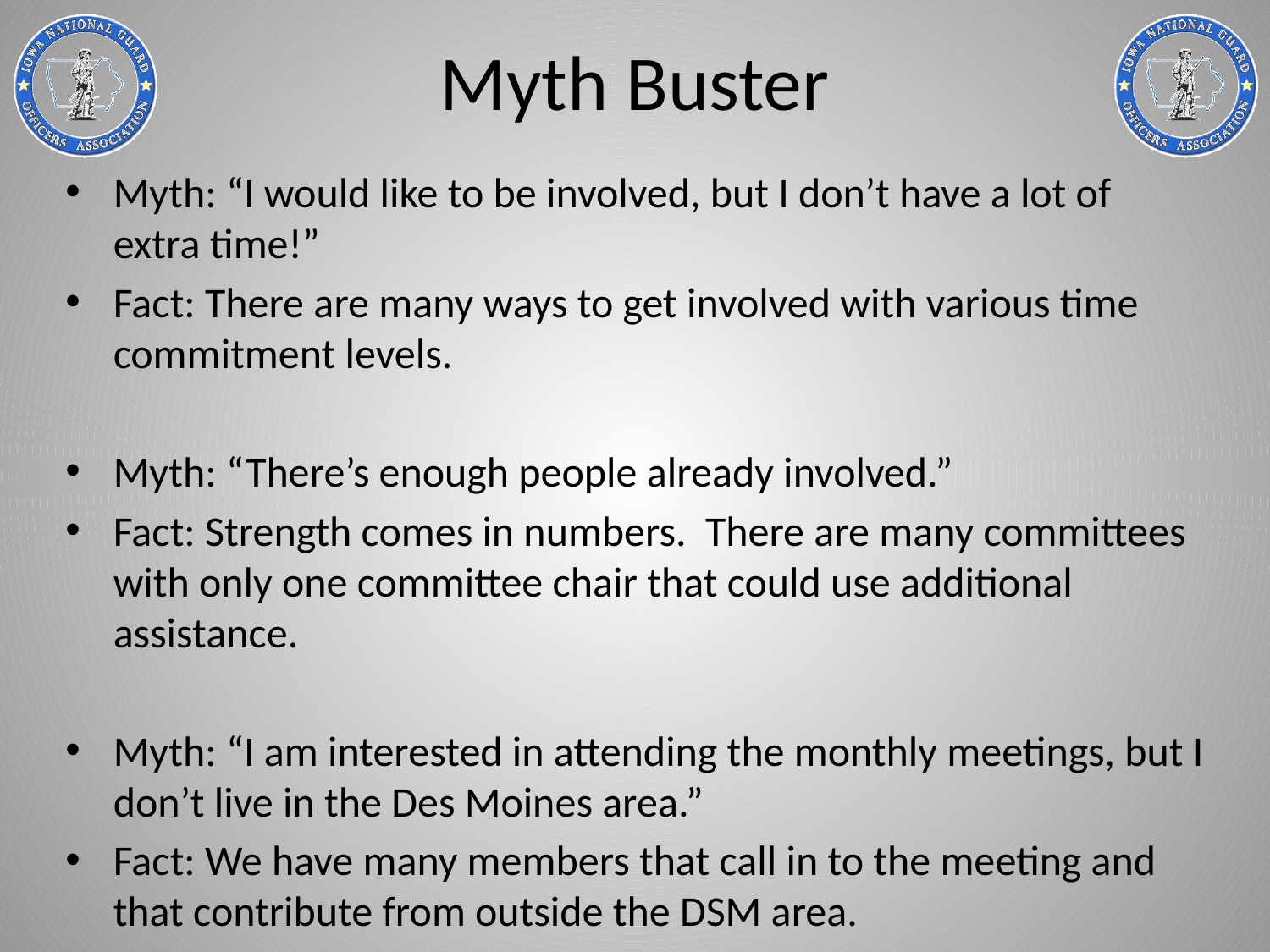

# Myth Buster
Myth: “I would like to be involved, but I don’t have a lot of extra time!”
Fact: There are many ways to get involved with various time commitment levels.

Myth: “There’s enough people already involved.”
Fact: Strength comes in numbers.  There are many committees with only one committee chair that could use additional assistance.

Myth: “I am interested in attending the monthly meetings, but I don’t live in the Des Moines area.”
Fact: We have many members that call in to the meeting and that contribute from outside the DSM area.